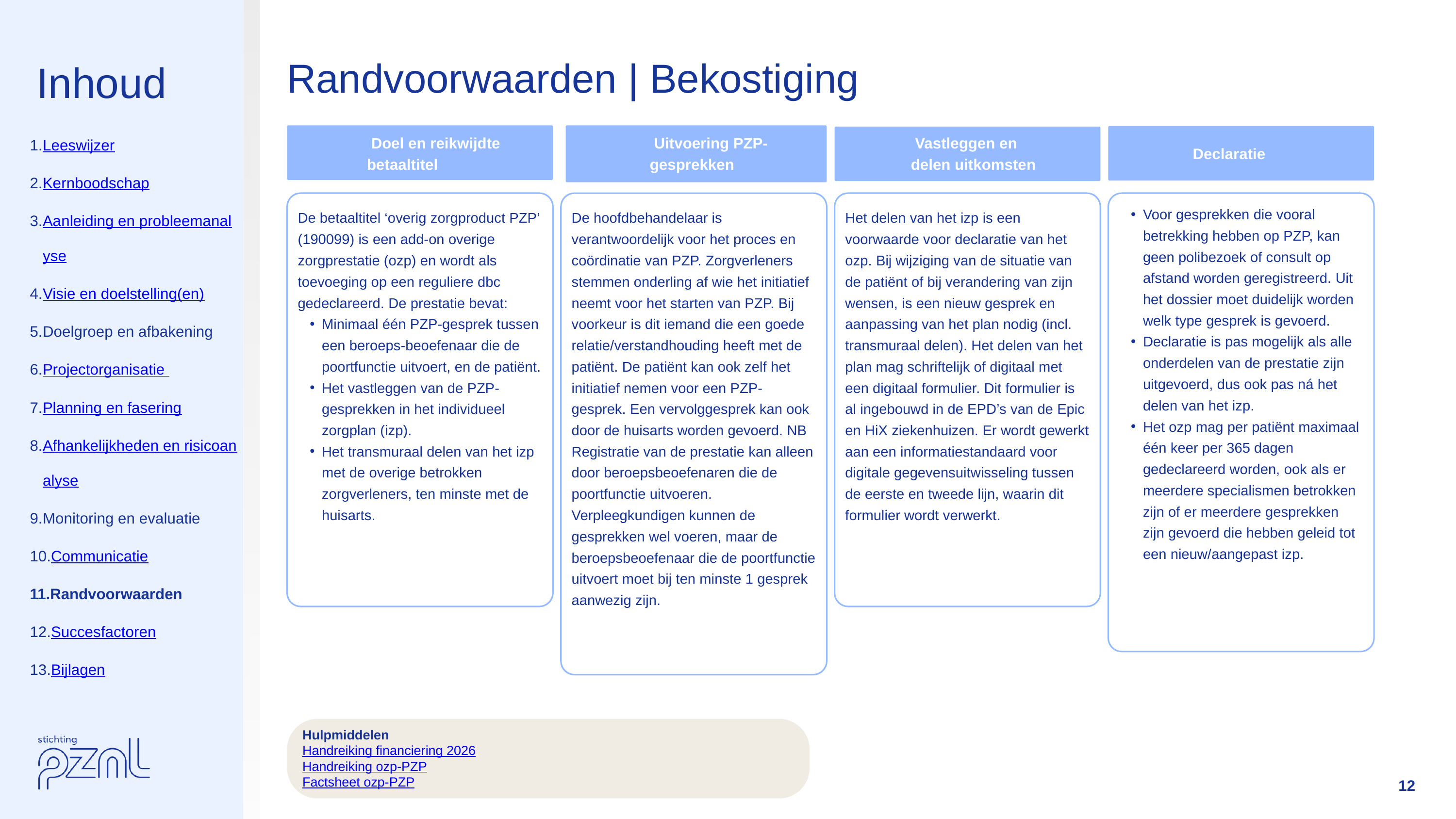

Inhoud
Randvoorwaarden | Bekostiging
Leeswijzer
Kernboodschap
Aanleiding en probleemanalyse
Visie en doelstelling(en)
Doelgroep en afbakening
Projectorganisatie
Planning en fasering
Afhankelijkheden en risicoanalyse
Monitoring en evaluatie
Communicatie
Randvoorwaarden
Succesfactoren
Bijlagen

 Doel en reikwijdte betaaltitel
 Uitvoering PZP-gesprekken
 Vastleggen en delen uitkomsten
 Declaratie

Voor gesprekken die vooral betrekking hebben op PZP, kan geen polibezoek of consult op afstand worden geregistreerd. Uit het dossier moet duidelijk worden welk type gesprek is gevoerd.
Declaratie is pas mogelijk als alle onderdelen van de prestatie zijn uitgevoerd, dus ook pas ná het delen van het izp.
Het ozp mag per patiënt maximaal één keer per 365 dagen gedeclareerd worden, ook als er meerdere specialismen betrokken zijn of er meerdere gesprekken zijn gevoerd die hebben geleid tot een nieuw/aangepast izp.
De betaaltitel ‘overig zorgproduct PZP’ (190099) is een add-on overige zorgprestatie (ozp) en wordt als toevoeging op een reguliere dbc gedeclareerd. De prestatie bevat:
Minimaal één PZP-gesprek tussen een beroeps-beoefenaar die de poortfunctie uitvoert, en de patiënt.
Het vastleggen van de PZP-gesprekken in het individueel zorgplan (izp).
Het transmuraal delen van het izp met de overige betrokken zorgverleners, ten minste met de huisarts.
De hoofdbehandelaar is verantwoordelijk voor het proces en coördinatie van PZP. Zorgverleners stemmen onderling af wie het initiatief neemt voor het starten van PZP. Bij voorkeur is dit iemand die een goede relatie/verstandhouding heeft met de patiënt. De patiënt kan ook zelf het initiatief nemen voor een PZP-gesprek. Een vervolggesprek kan ook door de huisarts worden gevoerd. NB Registratie van de prestatie kan alleen door beroepsbeoefenaren die de poortfunctie uitvoeren. Verpleegkundigen kunnen de gesprekken wel voeren, maar de beroepsbeoefenaar die de poortfunctie uitvoert moet bij ten minste 1 gesprek aanwezig zijn.
Het delen van het izp is een voorwaarde voor declaratie van het ozp. Bij wijziging van de situatie van de patiënt of bij verandering van zijn wensen, is een nieuw gesprek en aanpassing van het plan nodig (incl. transmuraal delen). Het delen van het plan mag schriftelijk of digitaal met een digitaal formulier. Dit formulier is al ingebouwd in de EPD’s van de Epic en HiX ziekenhuizen. Er wordt gewerkt aan een informatiestandaard voor digitale gegevensuitwisseling tussen de eerste en tweede lijn, waarin dit formulier wordt verwerkt.

Hulpmiddelen
Handreiking financiering 2026
Handreiking ozp-PZP
Factsheet ozp-PZP
12